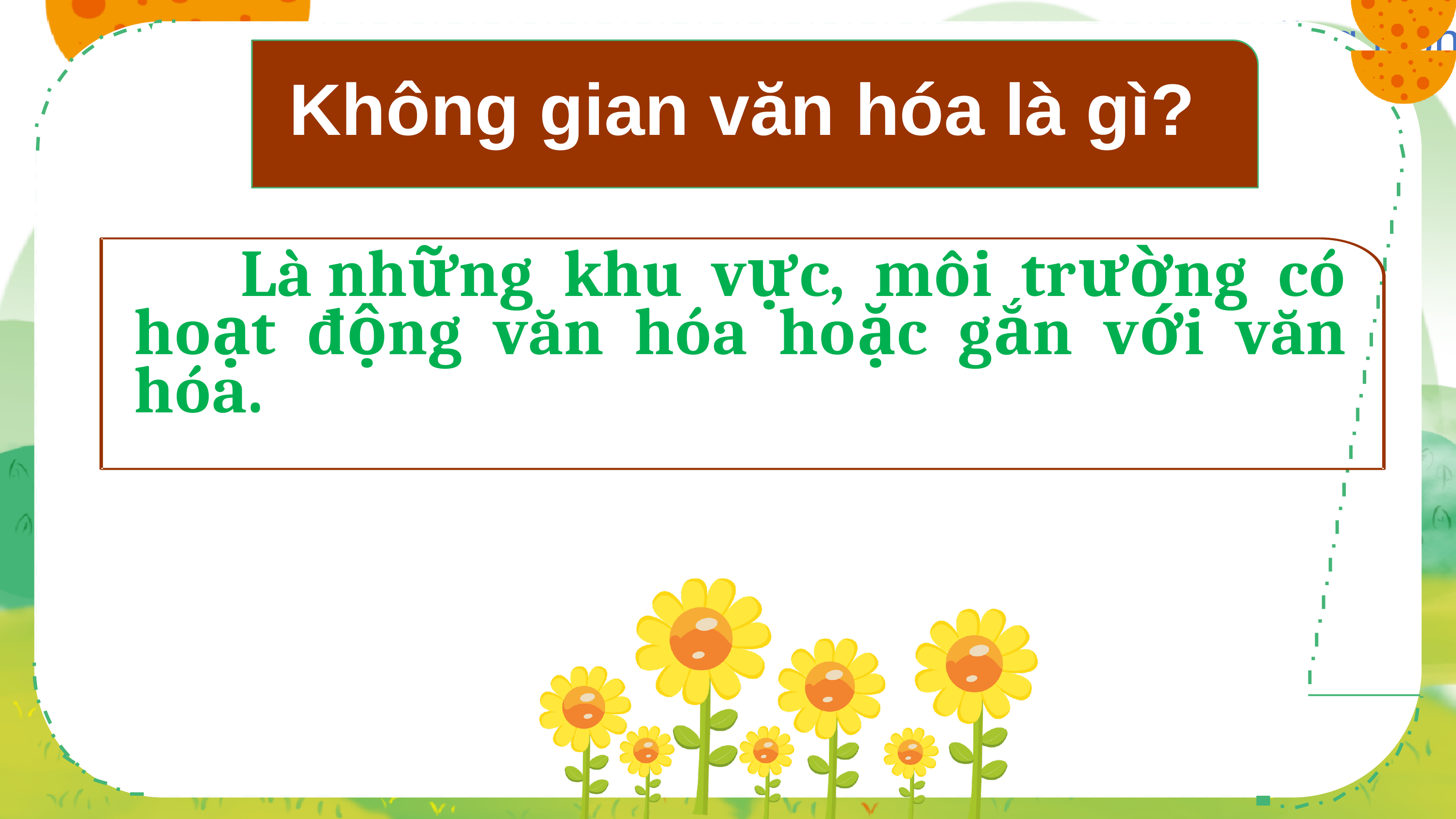

Măng Non

Không gian văn hóa là gì?

    Là những khu vực, môi trường có hoạt động văn hóa hoặc gắn với văn hóa.